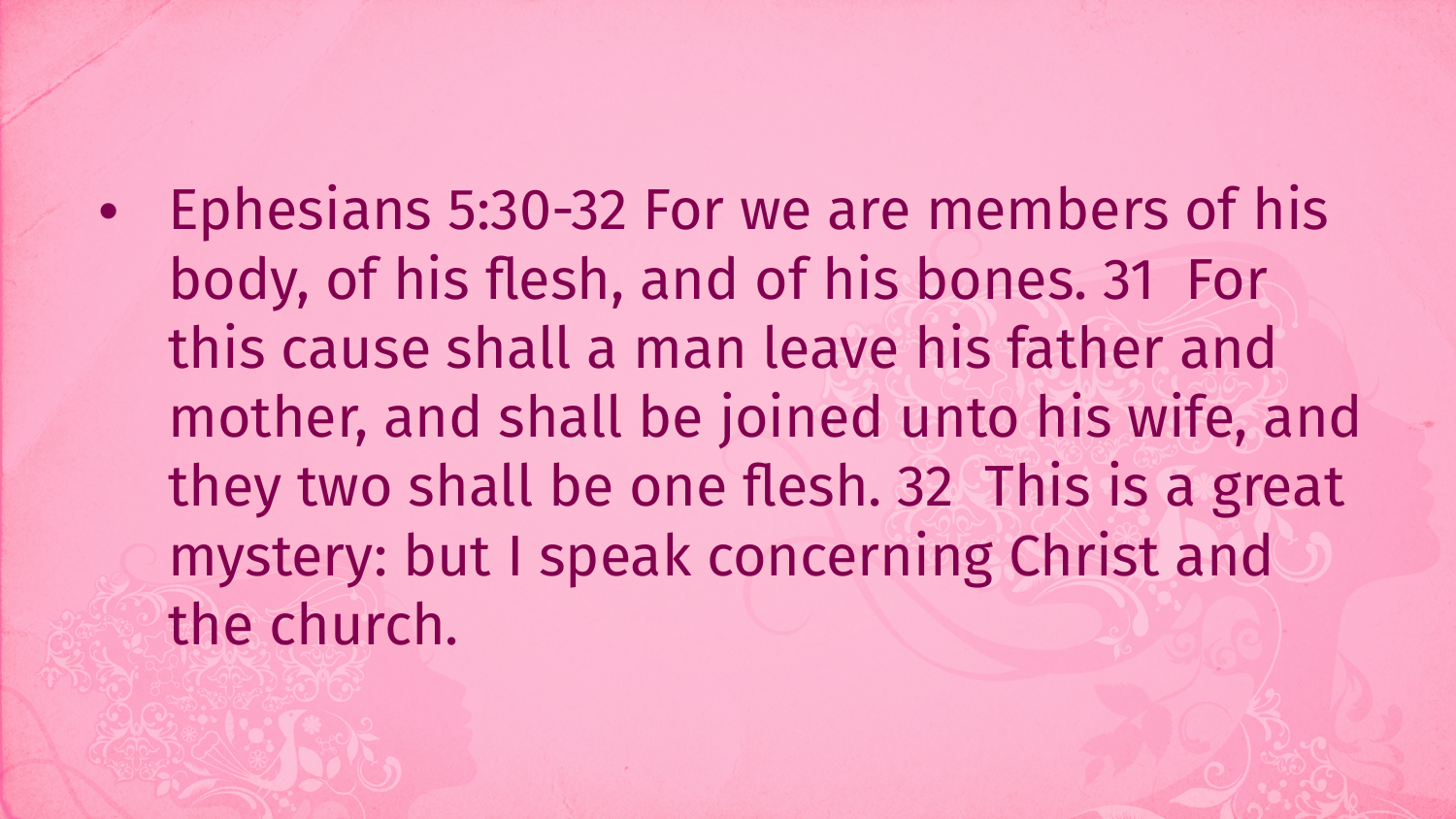

Ephesians 5:30-32 For we are members of his body, of his flesh, and of his bones. 31  For this cause shall a man leave his father and mother, and shall be joined unto his wife, and they two shall be one flesh. 32  This is a great mystery: but I speak concerning Christ and the church.